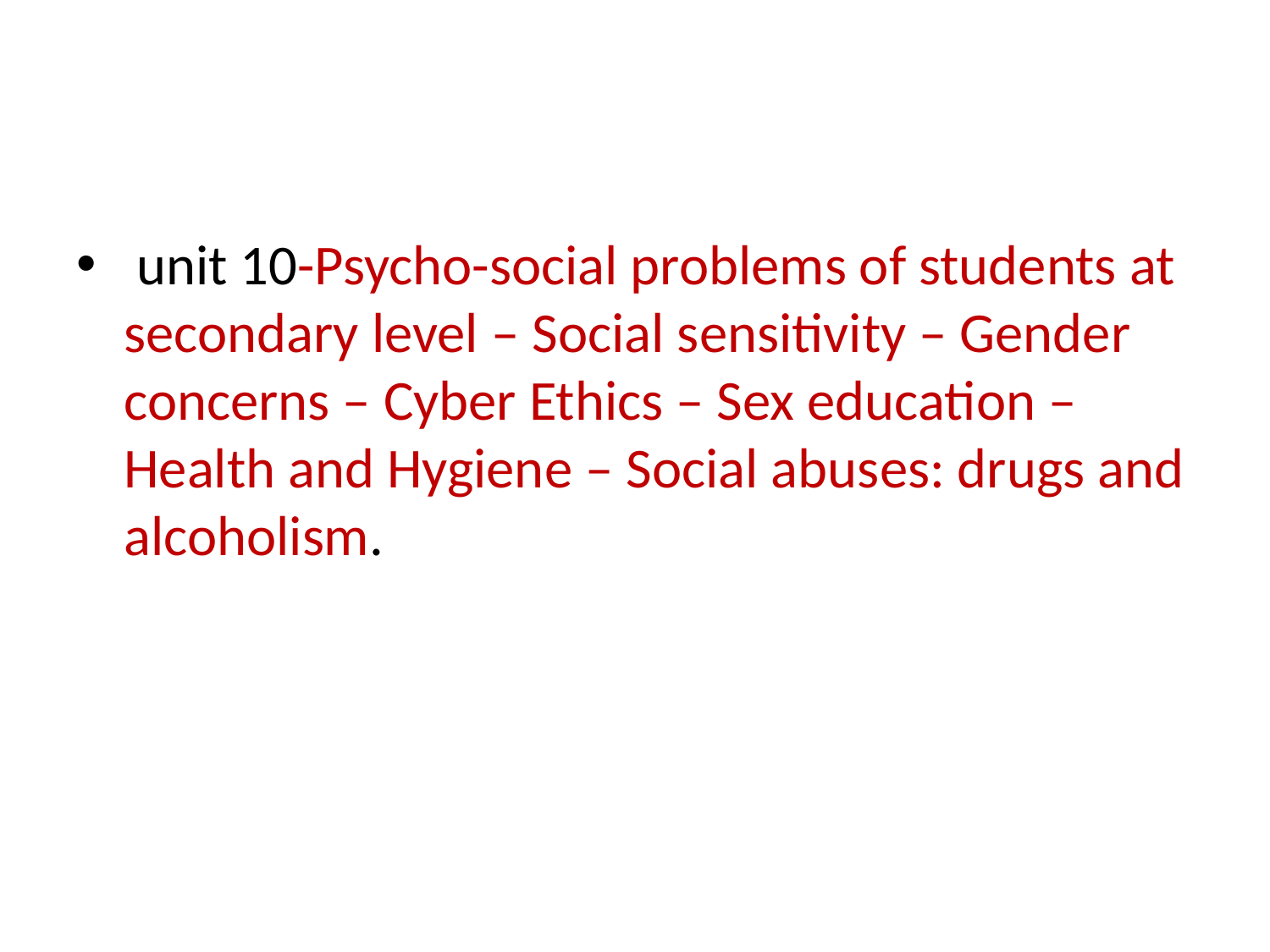

unit 10-Psycho-social problems of students at secondary level – Social sensitivity – Gender concerns – Cyber Ethics – Sex education – Health and Hygiene – Social abuses: drugs and alcoholism.